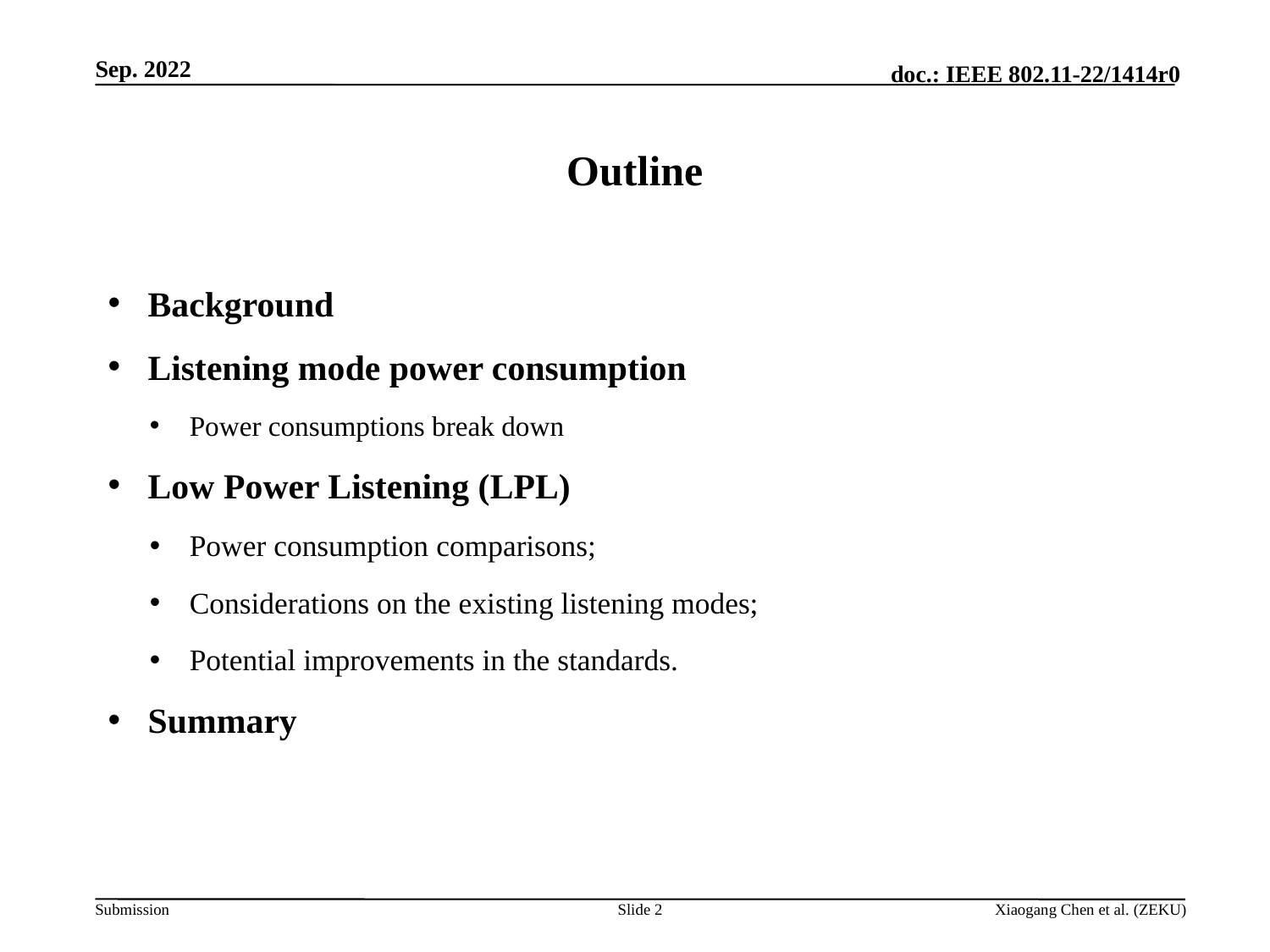

# Outline
Background
Listening mode power consumption
Power consumptions break down
Low Power Listening (LPL)
Power consumption comparisons;
Considerations on the existing listening modes;
Potential improvements in the standards.
Summary
Slide 2
Xiaogang Chen et al. (ZEKU)